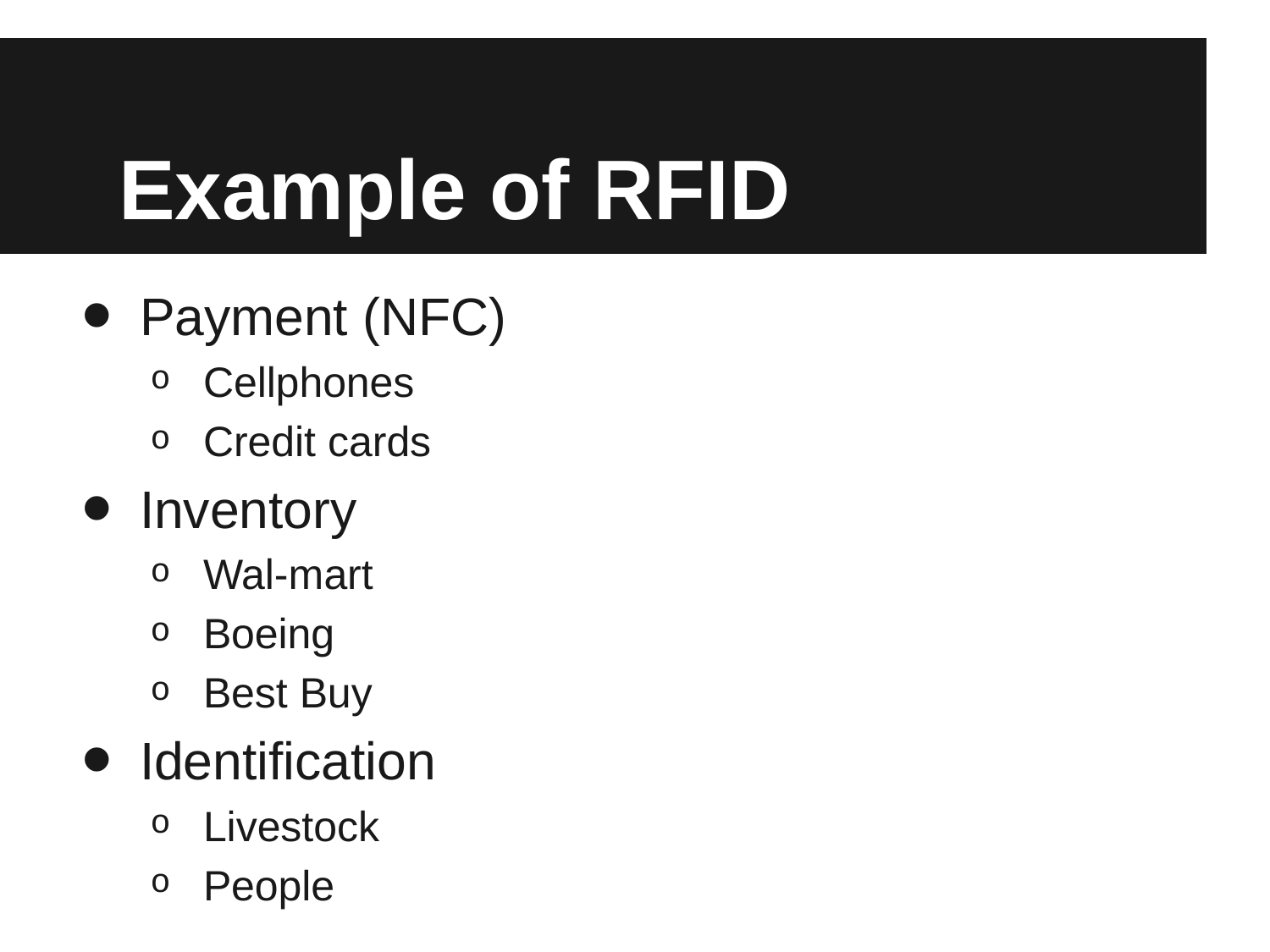

# Example of RFID
Payment (NFC)
Cellphones
Credit cards
Inventory
Wal-mart
Boeing
Best Buy
Identification
Livestock
People